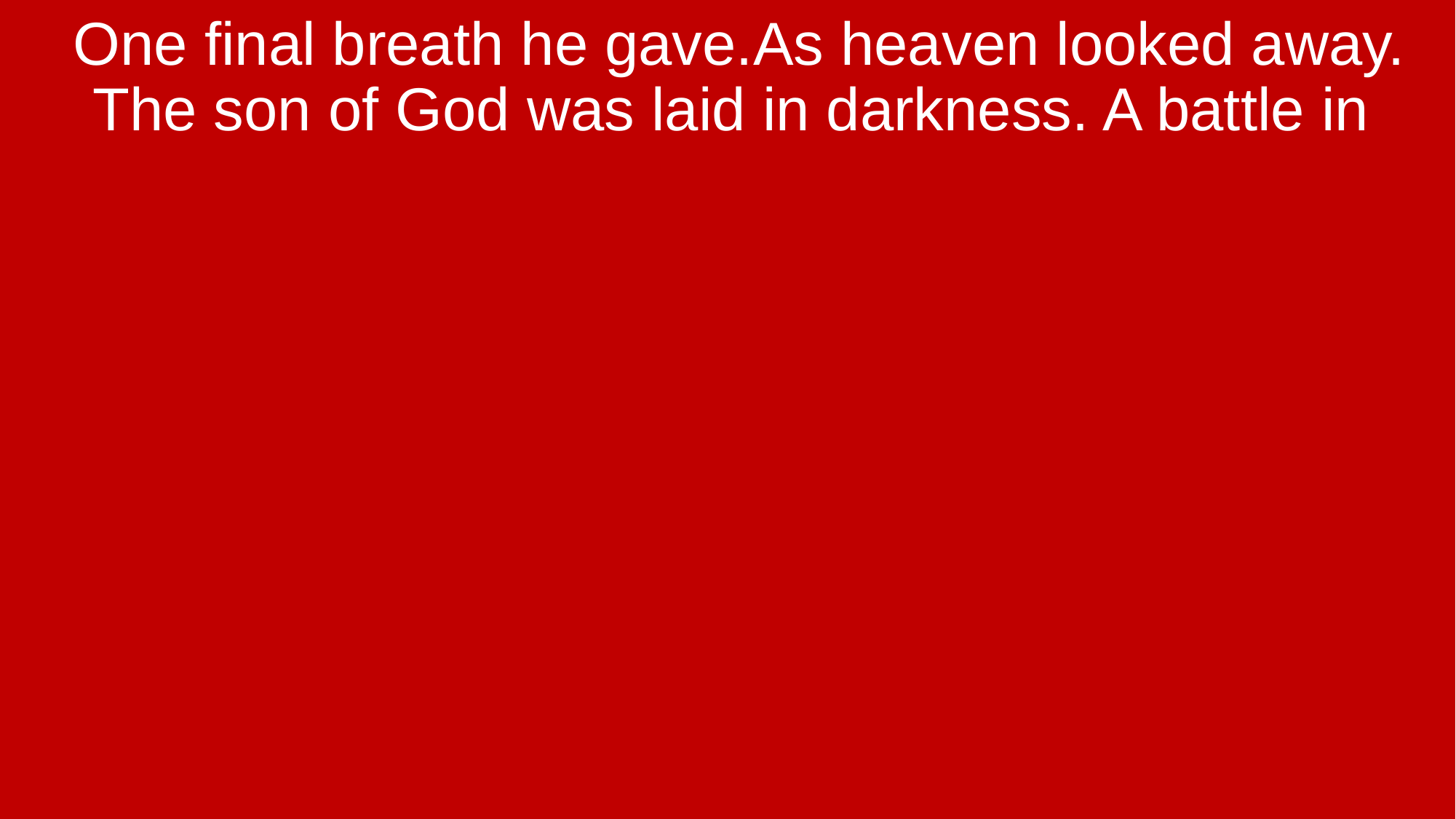

One final breath he gave.As heaven looked away. The son of God was laid in darkness. A battle in